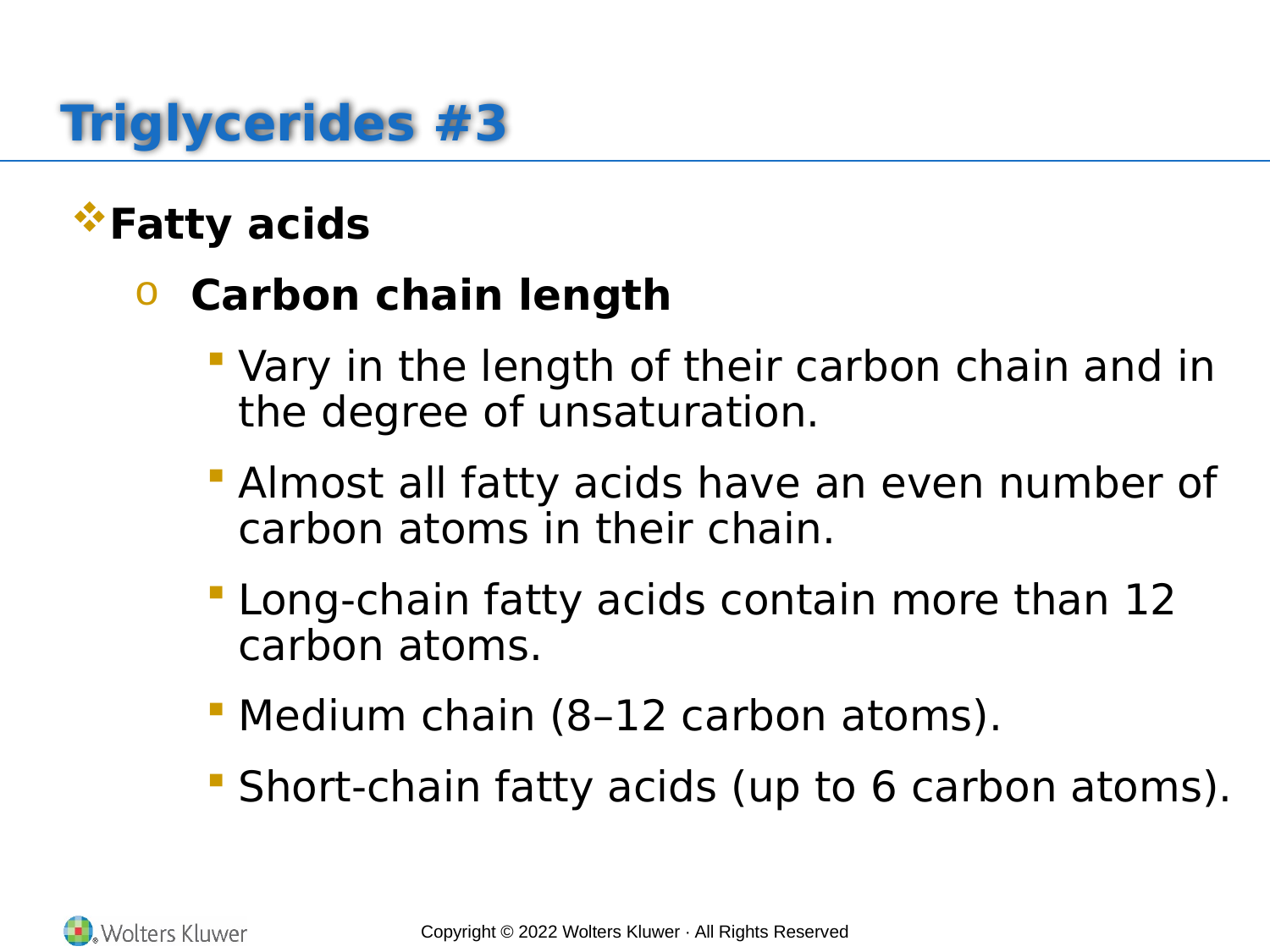

# Triglycerides #3
Fatty acids
Carbon chain length
Vary in the length of their carbon chain and in the degree of unsaturation.
Almost all fatty acids have an even number of carbon atoms in their chain.
Long-chain fatty acids contain more than 12 carbon atoms.
Medium chain (8–12 carbon atoms).
Short-chain fatty acids (up to 6 carbon atoms).